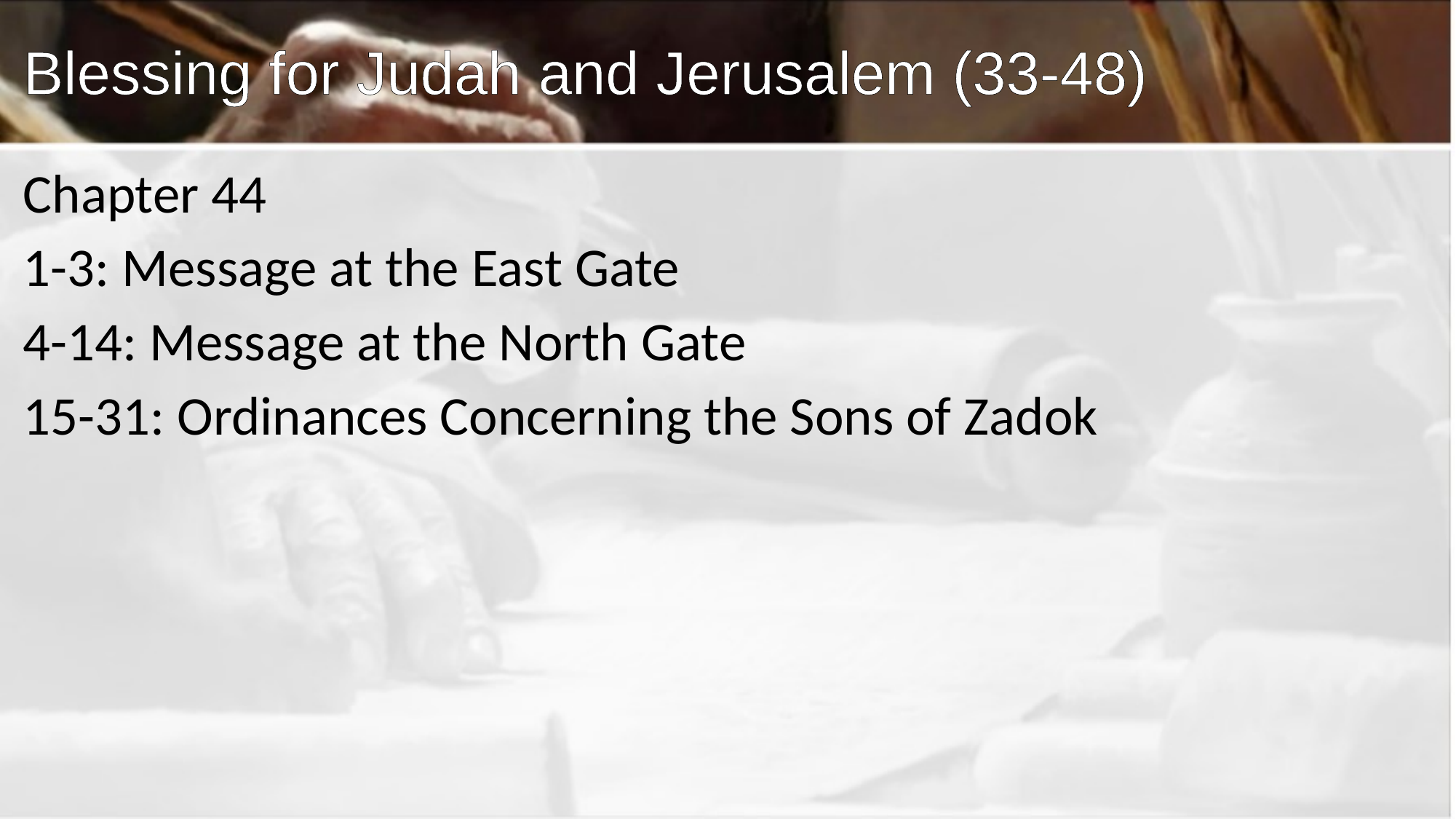

# Blessing for Judah and Jerusalem (33-48)
Chapter 44
1-3: Message at the East Gate
4-14: Message at the North Gate
15-31: Ordinances Concerning the Sons of Zadok